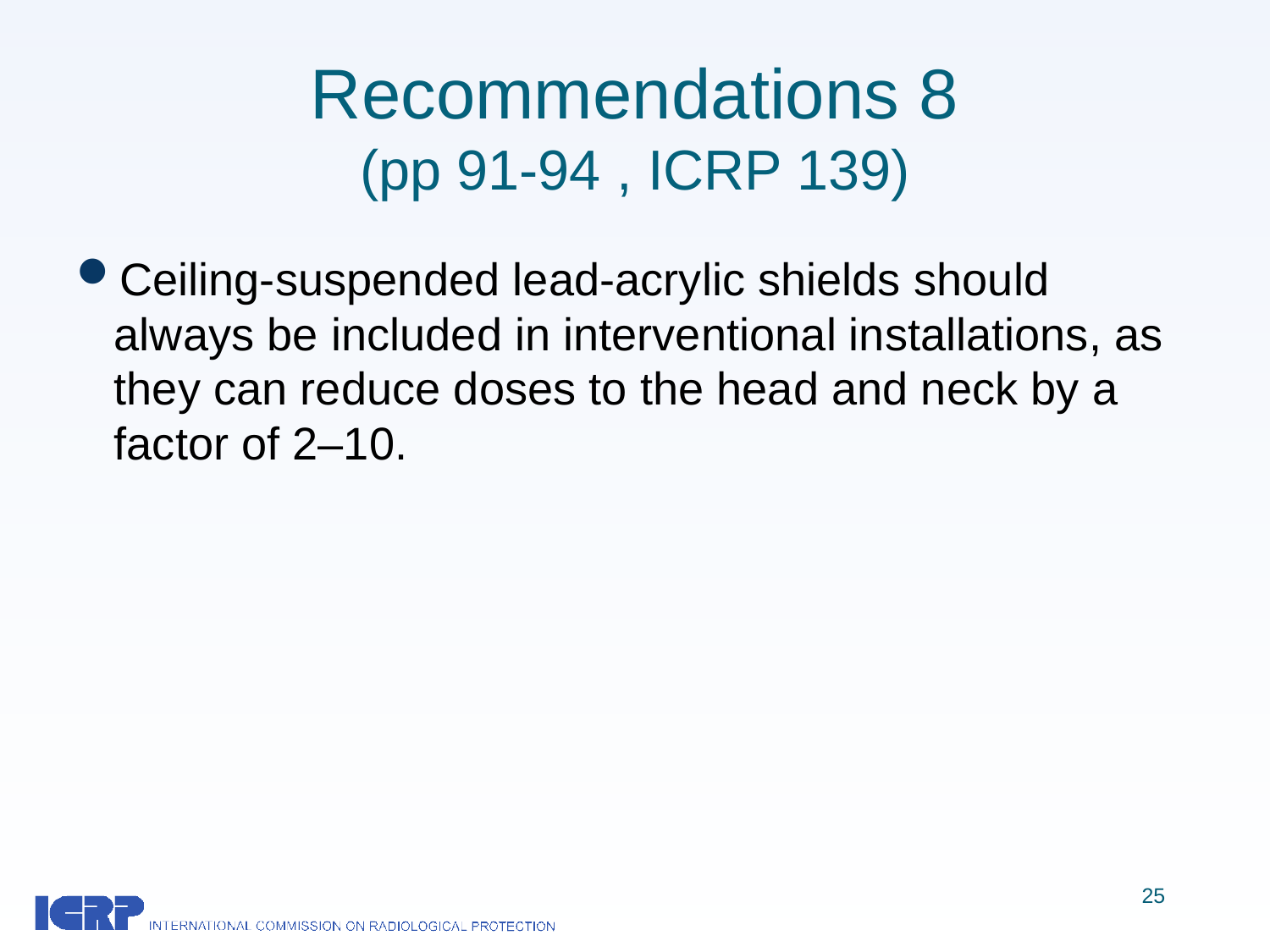

# Recommendations 8 (pp 91-94 , ICRP 139)
Ceiling-suspended lead-acrylic shields should always be included in interventional installations, as they can reduce doses to the head and neck by a factor of 2–10.

25